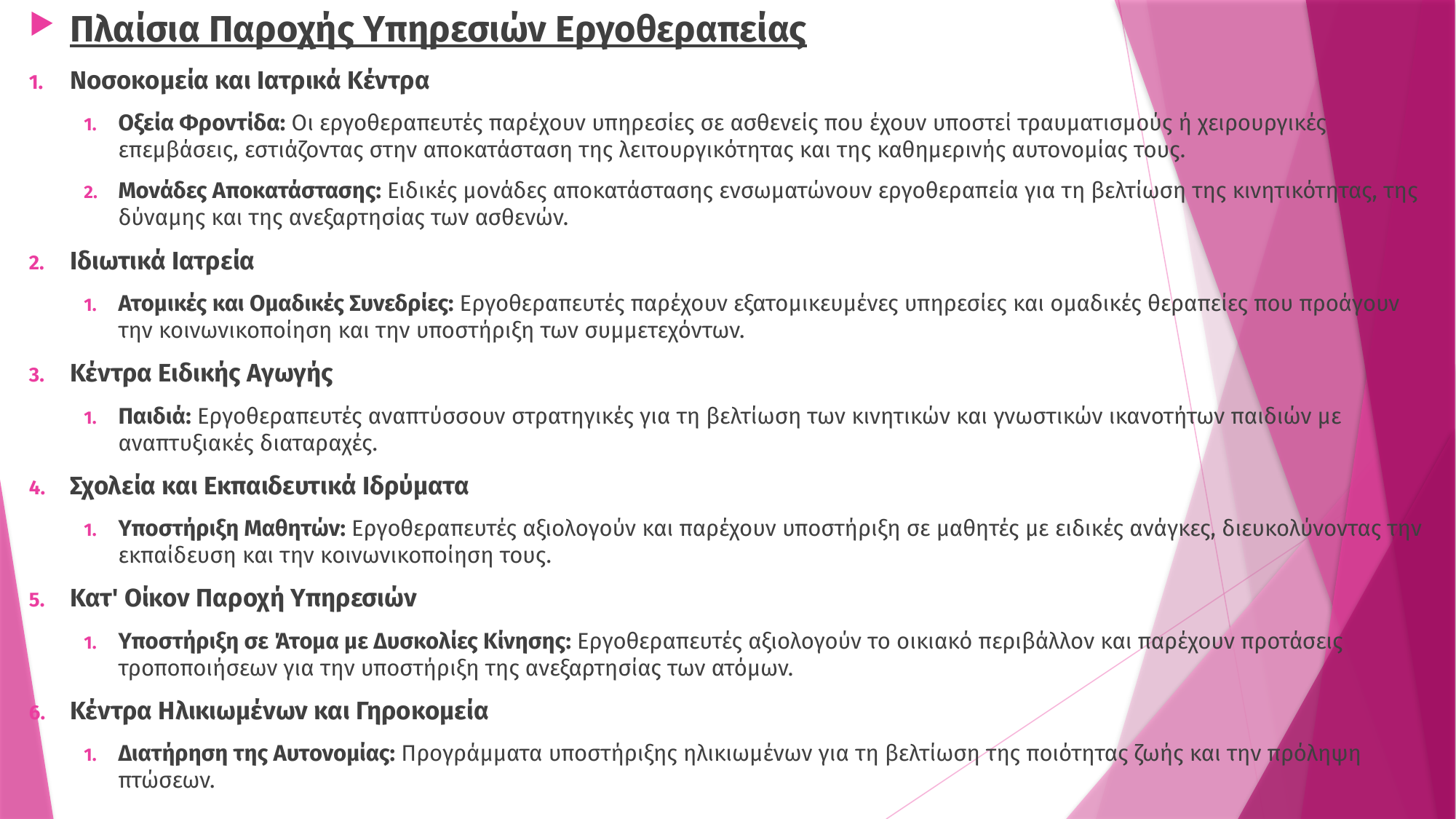

Πλαίσια Παροχής Υπηρεσιών Εργοθεραπείας
Νοσοκομεία και Ιατρικά Κέντρα
Οξεία Φροντίδα: Οι εργοθεραπευτές παρέχουν υπηρεσίες σε ασθενείς που έχουν υποστεί τραυματισμούς ή χειρουργικές επεμβάσεις, εστιάζοντας στην αποκατάσταση της λειτουργικότητας και της καθημερινής αυτονομίας τους.
Μονάδες Αποκατάστασης: Ειδικές μονάδες αποκατάστασης ενσωματώνουν εργοθεραπεία για τη βελτίωση της κινητικότητας, της δύναμης και της ανεξαρτησίας των ασθενών.
Ιδιωτικά Ιατρεία
Ατομικές και Ομαδικές Συνεδρίες: Εργοθεραπευτές παρέχουν εξατομικευμένες υπηρεσίες και ομαδικές θεραπείες που προάγουν την κοινωνικοποίηση και την υποστήριξη των συμμετεχόντων.
Κέντρα Ειδικής Αγωγής
Παιδιά: Εργοθεραπευτές αναπτύσσουν στρατηγικές για τη βελτίωση των κινητικών και γνωστικών ικανοτήτων παιδιών με αναπτυξιακές διαταραχές.
Σχολεία και Εκπαιδευτικά Ιδρύματα
Υποστήριξη Μαθητών: Εργοθεραπευτές αξιολογούν και παρέχουν υποστήριξη σε μαθητές με ειδικές ανάγκες, διευκολύνοντας την εκπαίδευση και την κοινωνικοποίηση τους.
Κατ' Οίκον Παροχή Υπηρεσιών
Υποστήριξη σε Άτομα με Δυσκολίες Κίνησης: Εργοθεραπευτές αξιολογούν το οικιακό περιβάλλον και παρέχουν προτάσεις τροποποιήσεων για την υποστήριξη της ανεξαρτησίας των ατόμων.
Κέντρα Ηλικιωμένων και Γηροκομεία
Διατήρηση της Αυτονομίας: Προγράμματα υποστήριξης ηλικιωμένων για τη βελτίωση της ποιότητας ζωής και την πρόληψη πτώσεων.